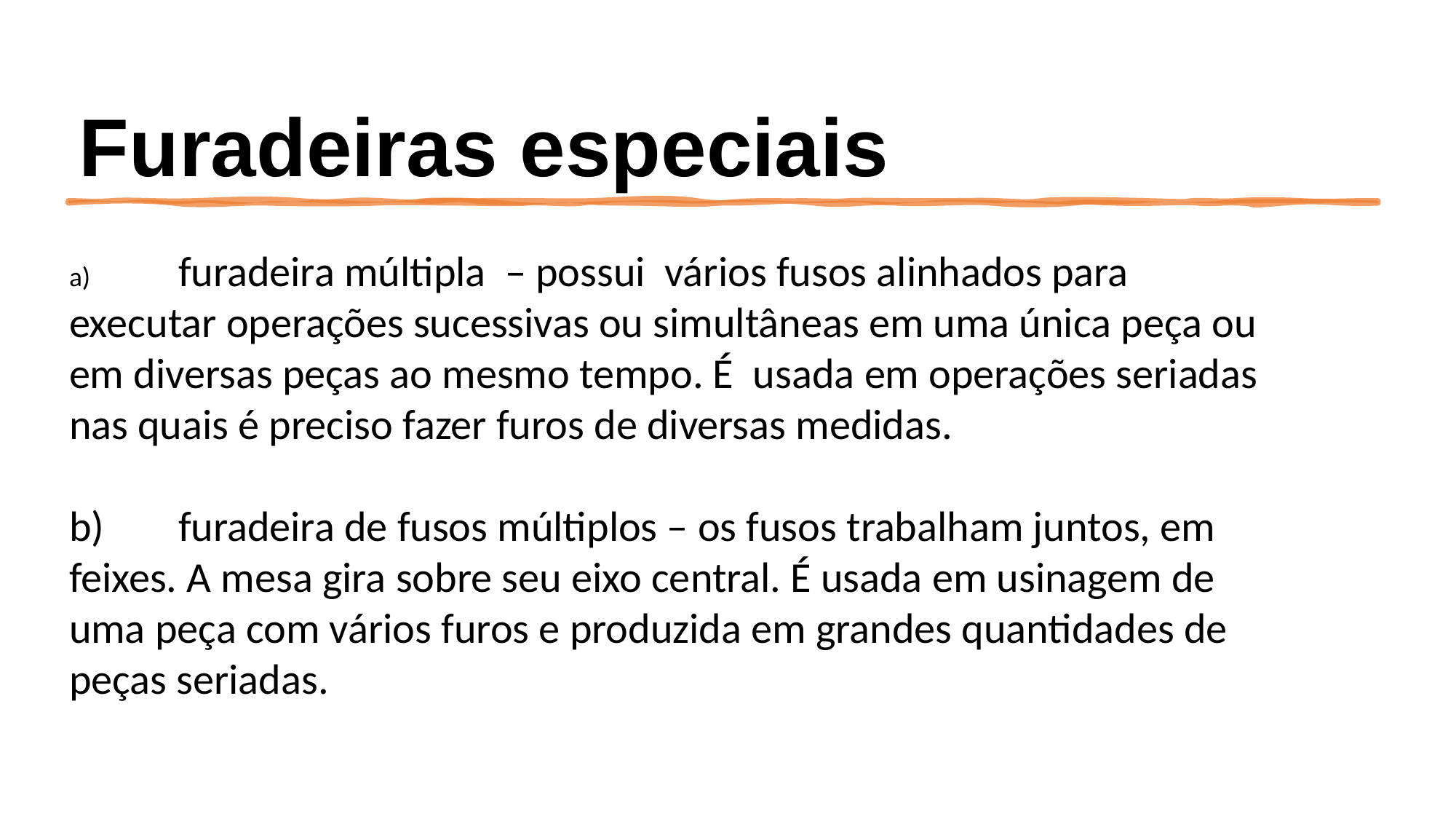

# Furadeiras especiais

a)	furadeira múltipla  – possui  vários fusos alinhados para executar operações sucessivas ou simultâneas em uma única peça ou em diversas peças ao mesmo tempo. É  usada em operações seriadas nas quais é preciso fazer furos de diversas medidas.

b)	furadeira de fusos múltiplos – os fusos trabalham juntos, em feixes. A mesa gira sobre seu eixo central. É usada em usinagem de uma peça com vários furos e produzida em grandes quantidades de peças seriadas.